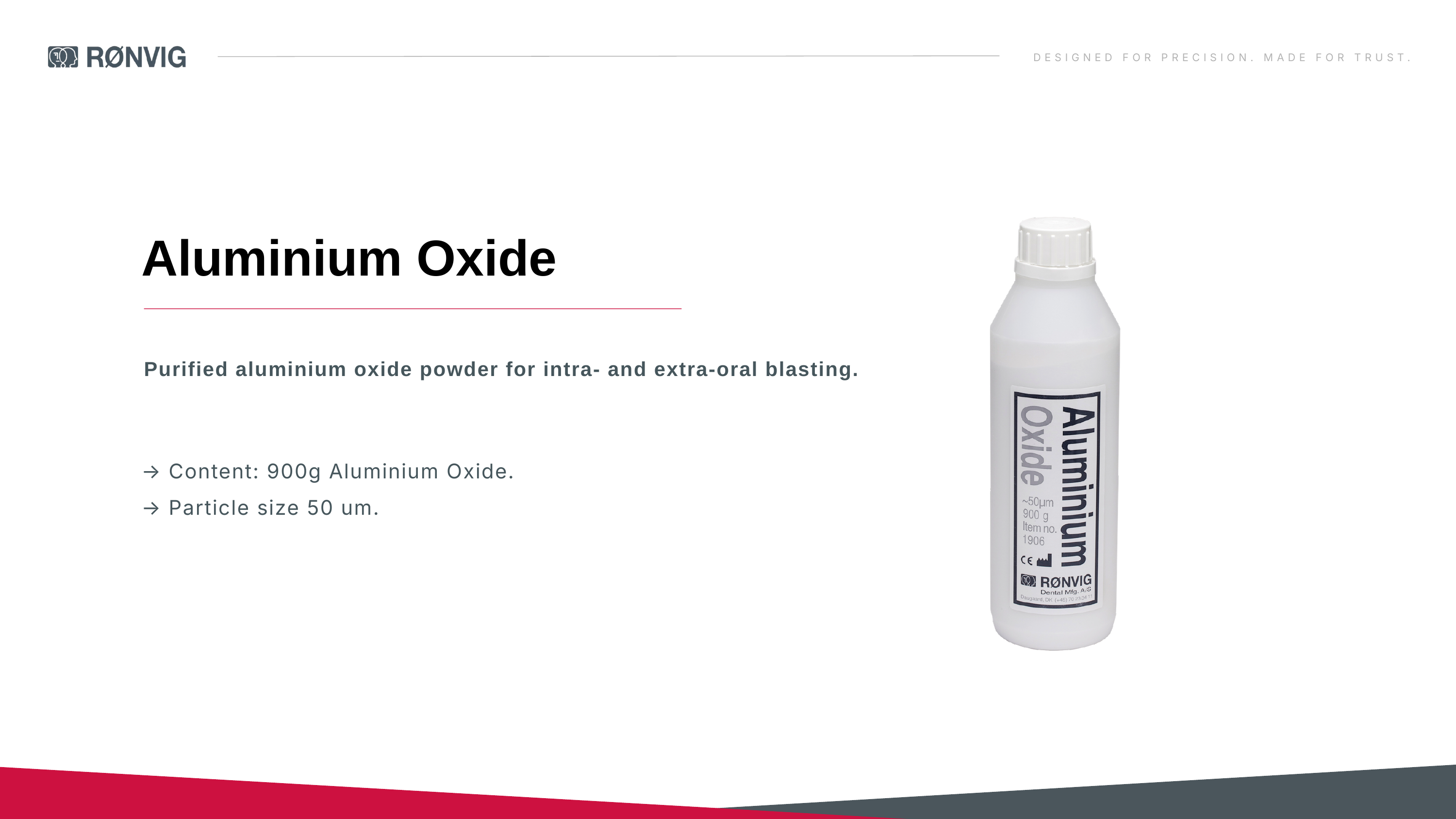

DESIGNED FOR PRECISION. MADE FOR TRUST.

Aluminium Oxide

Purified aluminium oxide powder for intra- and extra-oral blasting.

→ Content: 900g Aluminium Oxide.
→ Particle size 50 um.